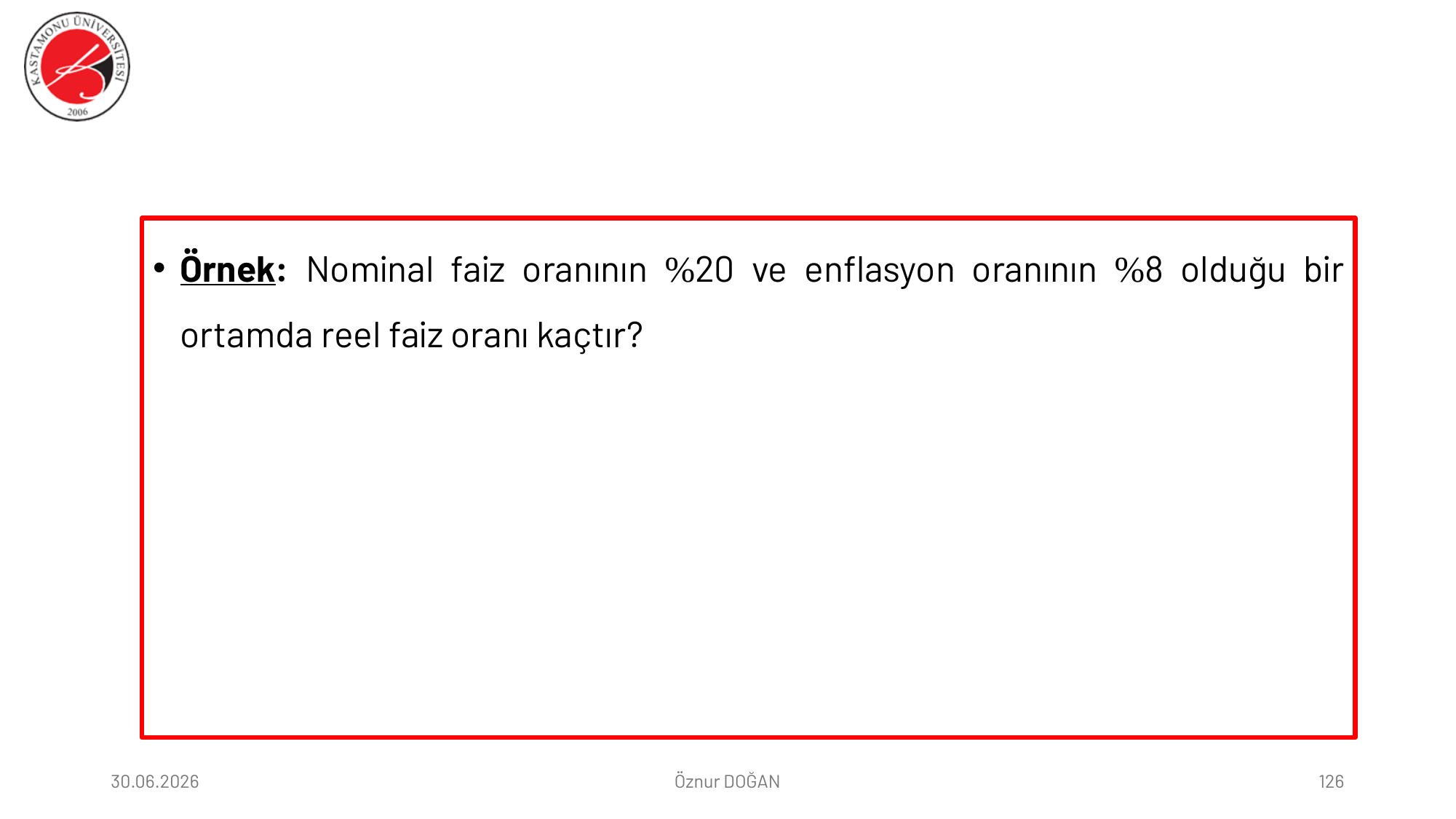

Örnek: Nominal faiz oranının %20 ve enflasyon oranının %8 olduğu bir ortamda reel faiz oranı kaçtır?
30.06.2026
Öznur DOĞAN
126